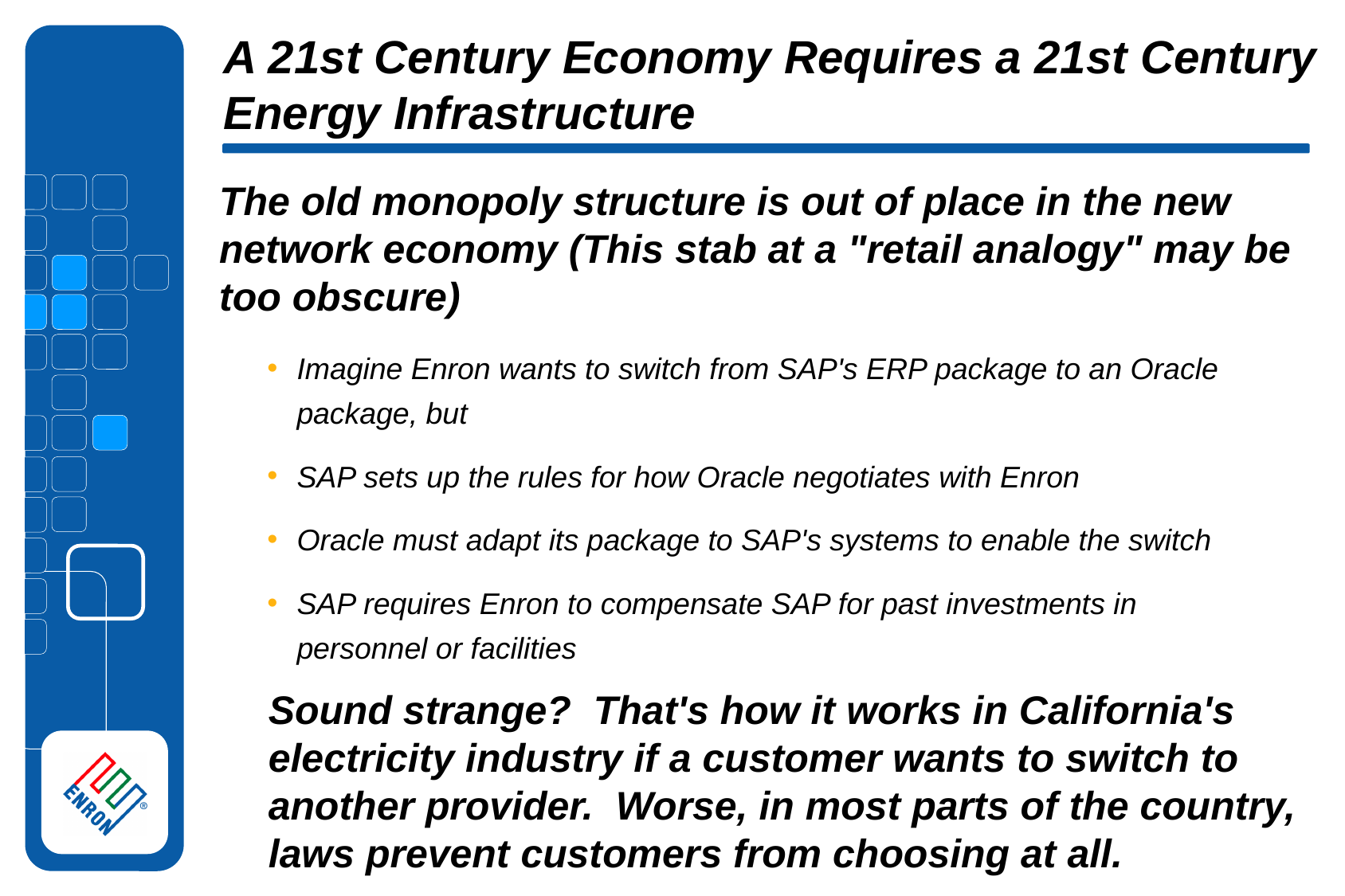

A 21st Century Economy Requires a 21st Century Energy Infrastructure
The old monopoly structure is out of place in the new network economy (This stab at a "retail analogy" may be too obscure)
Imagine Enron wants to switch from SAP's ERP package to an Oracle package, but
SAP sets up the rules for how Oracle negotiates with Enron
Oracle must adapt its package to SAP's systems to enable the switch
SAP requires Enron to compensate SAP for past investments in personnel or facilities
Sound strange?  That's how it works in California's electricity industry if a customer wants to switch to another provider.  Worse, in most parts of the country, laws prevent customers from choosing at all.